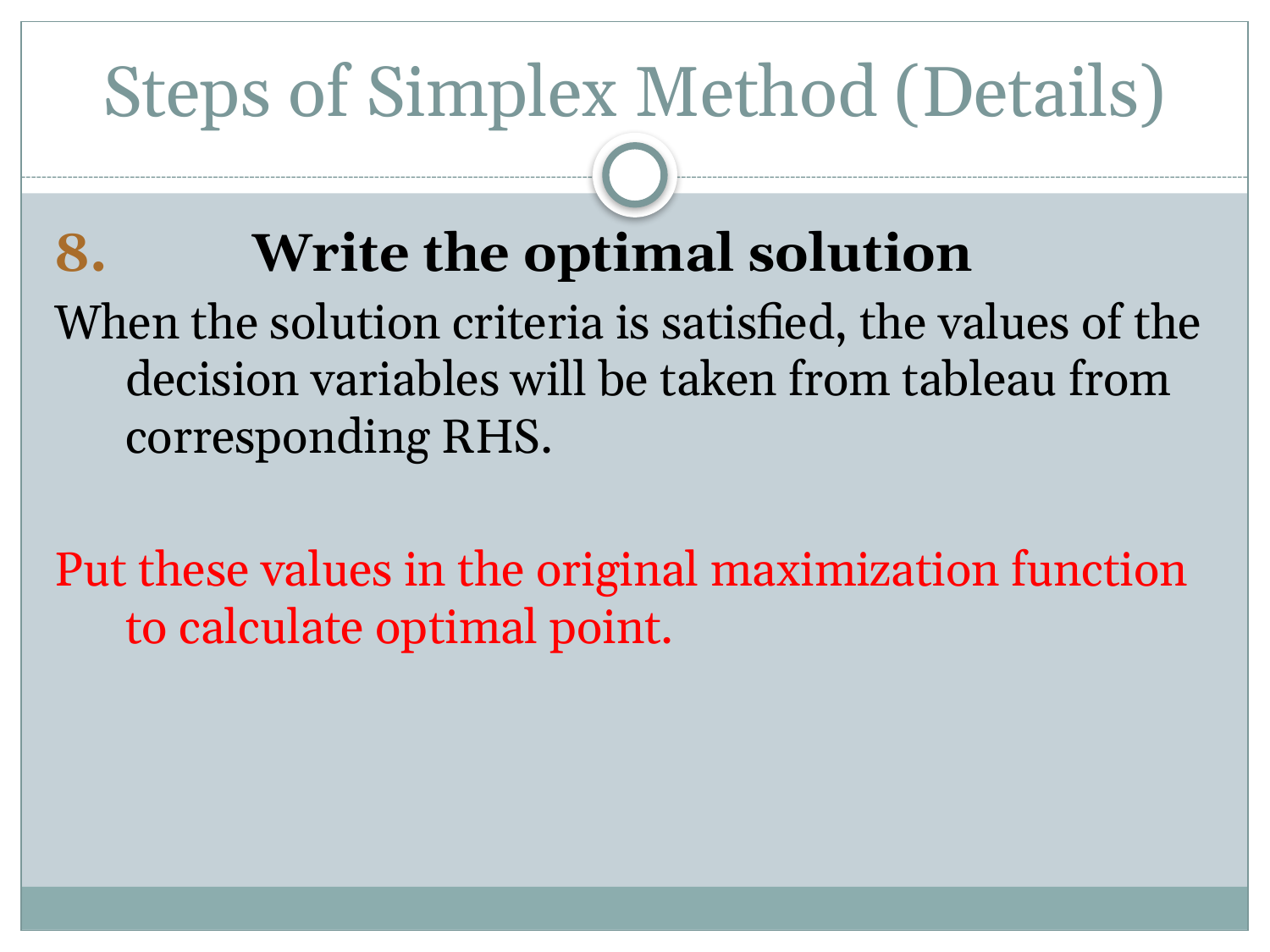

# Steps of Simplex Method (Details)
8.		Write the optimal solution
When the solution criteria is satisfied, the values of the decision variables will be taken from tableau from corresponding RHS.

Put these values in the original maximization function to calculate optimal point.